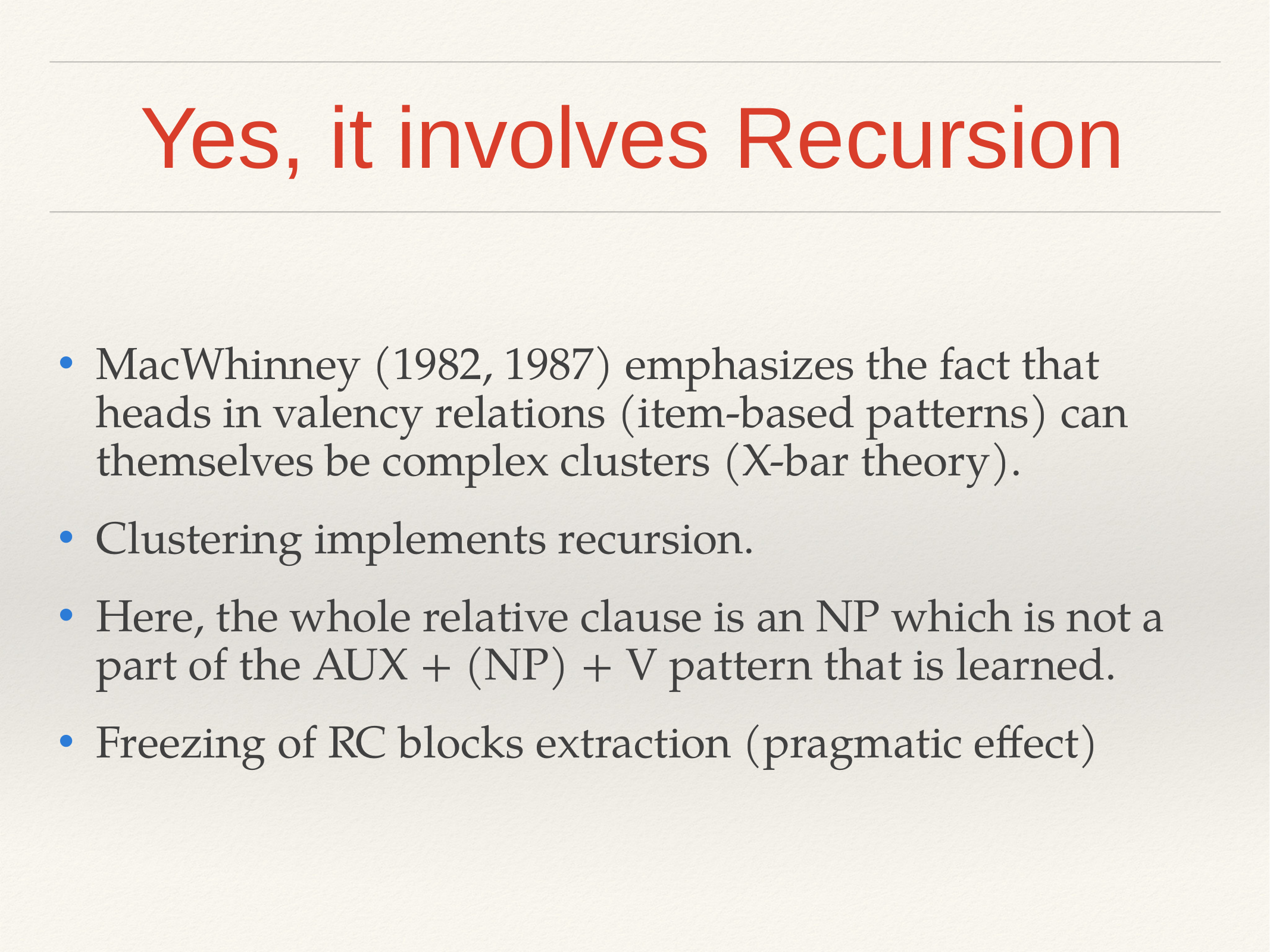

# Yes, it involves Recursion
MacWhinney (1982, 1987) emphasizes the fact that heads in valency relations (item-based patterns) can themselves be complex clusters (X-bar theory).
Clustering implements recursion.
Here, the whole relative clause is an NP which is not a part of the AUX + (NP) + V pattern that is learned.
Freezing of RC blocks extraction (pragmatic effect)
55